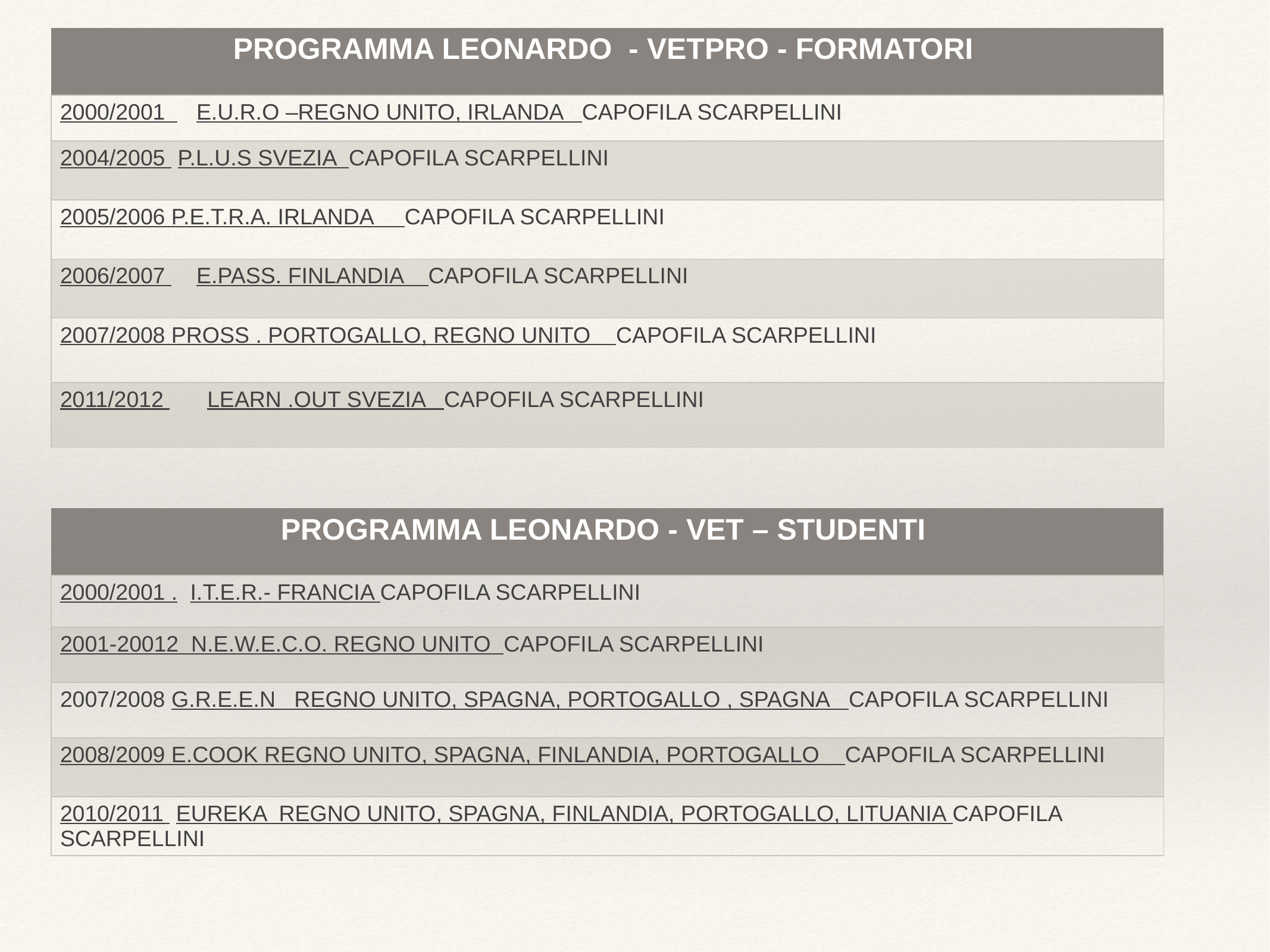

| PROGRAMMA LEONARDO - VETPRO - FORMATORI |
| --- |
| 2000/2001 E.U.R.O –Regno Unito, Irlanda CAPOFILA SCARPELLINI |
| 2004/2005 P.L.U.S Svezia CAPOFILA SCARPELLINI |
| 2005/2006 P.E.T.R.A. Irlanda CAPOFILA SCARPELLINI |
| 2006/2007 E.PASS. Finlandia CAPOFILA SCARPELLINI |
| 2007/2008 PROSS . Portogallo, Regno Unito CAPOFILA SCARPELLINI |
| 2011/2012 LEARN .OUT Svezia CAPOFILA SCARPELLINI |
| PROGRAMMA LEONARDO - VET – STUDENTI |
| --- |
| 2000/2001 . I.T.E.R.- FRANCIA CAPOFILA SCARPELLINI |
| 2001-20012 N.E.W.E.C.O. REGNO UNITO CAPOFILA SCARPELLINI |
| 2007/2008 G.R.E.E.N Regno Unito, Spagna, Portogallo , Spagna CAPOFILA SCARPELLINI |
| 2008/2009 E.COOK REGNO UNITO, SPAGNA, FINLANDIA, PORTOGALLO CAPOFILA SCARPELLINI |
| 2010/2011 EUREKA REGNO UNITO, SPAGNA, FINLANDIA, PORTOGALLO, LITUANIA CAPOFILA SCARPELLINI |